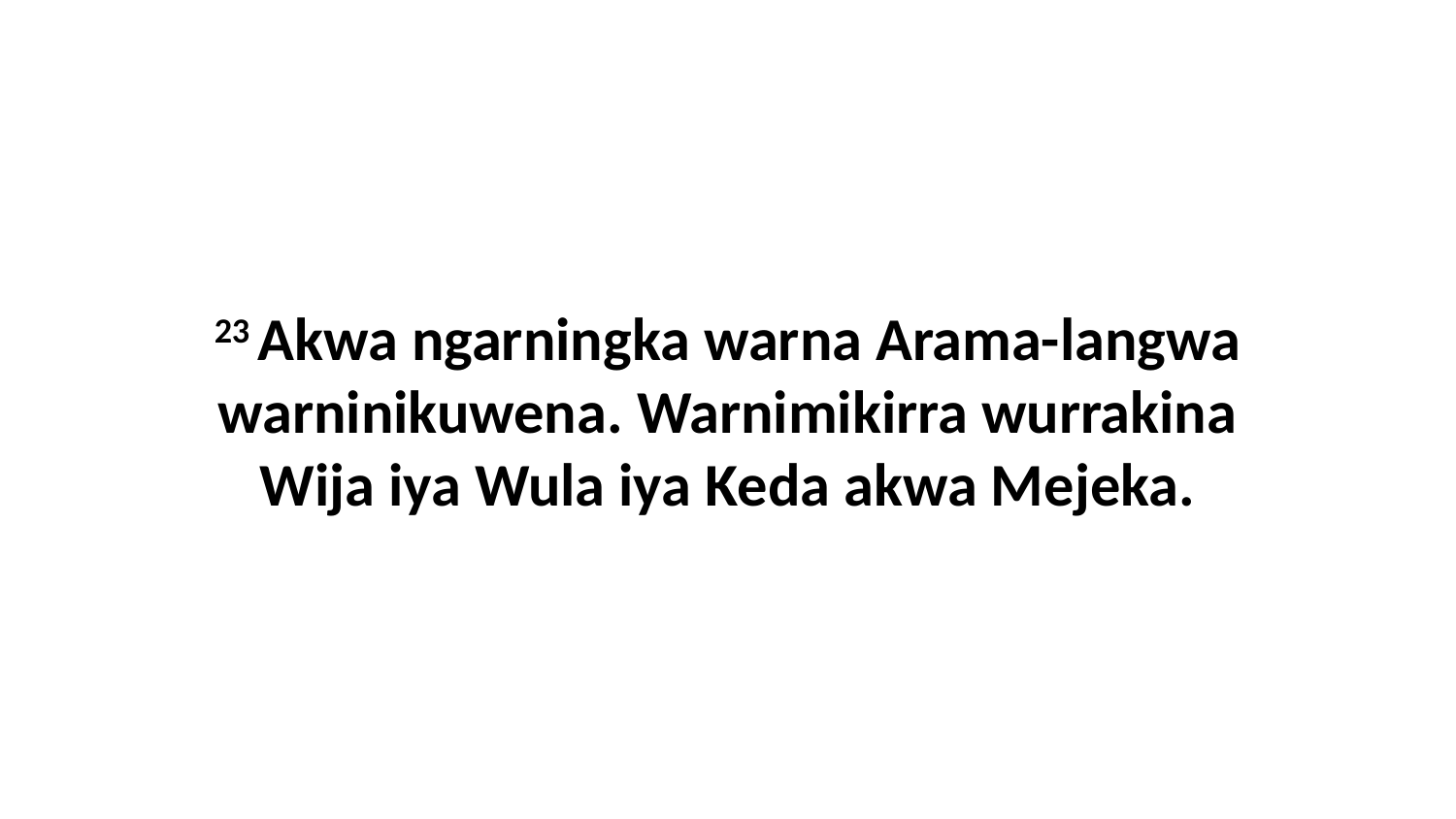

23 Akwa ngarningka warna Arama-langwa warninikuwena. Warnimikirra wurrakina Wija iya Wula iya Keda akwa Mejeka.